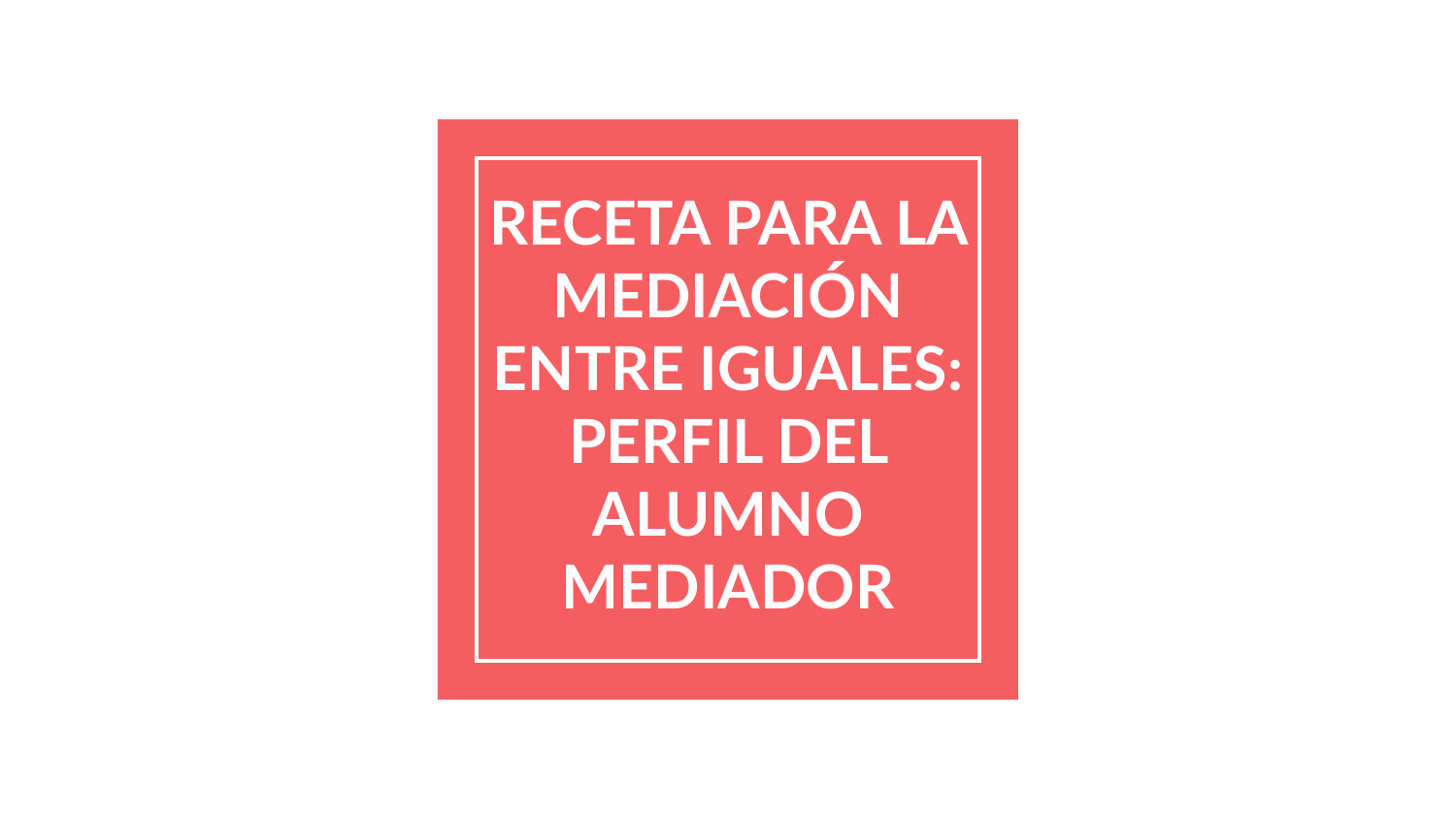

# RECETA PARA LA MEDIACIÓN ENTRE IGUALES: PERFIL DEL ALUMNO MEDIADOR